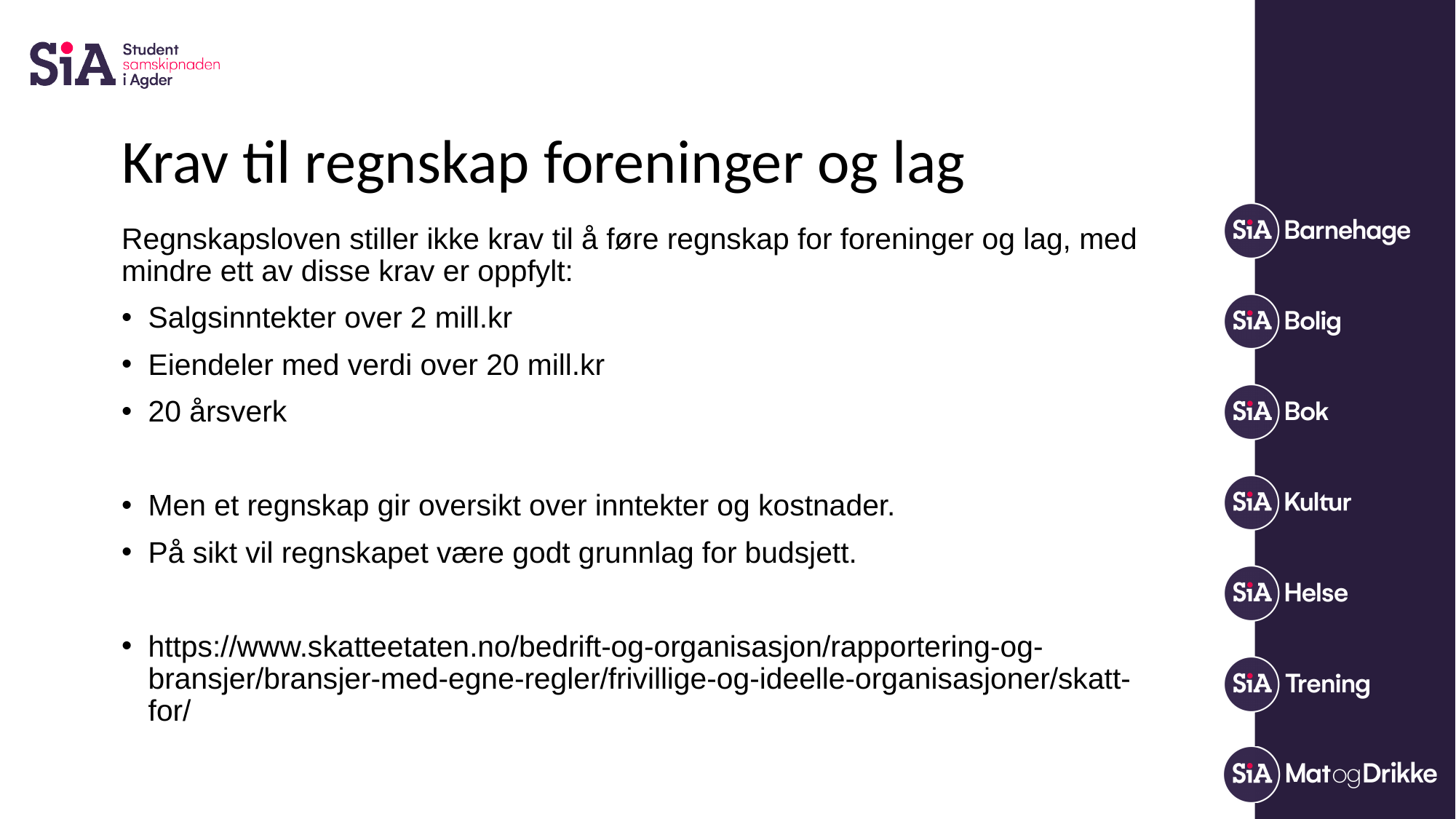

# Krav til regnskap foreninger og lag
Regnskapsloven stiller ikke krav til å føre regnskap for foreninger og lag, med mindre ett av disse krav er oppfylt:
Salgsinntekter over 2 mill.kr
Eiendeler med verdi over 20 mill.kr
20 årsverk

Men et regnskap gir oversikt over inntekter og kostnader.
På sikt vil regnskapet være godt grunnlag for budsjett.

https://www.skatteetaten.no/bedrift-og-organisasjon/rapportering-og-bransjer/bransjer-med-egne-regler/frivillige-og-ideelle-organisasjoner/skatt-for/